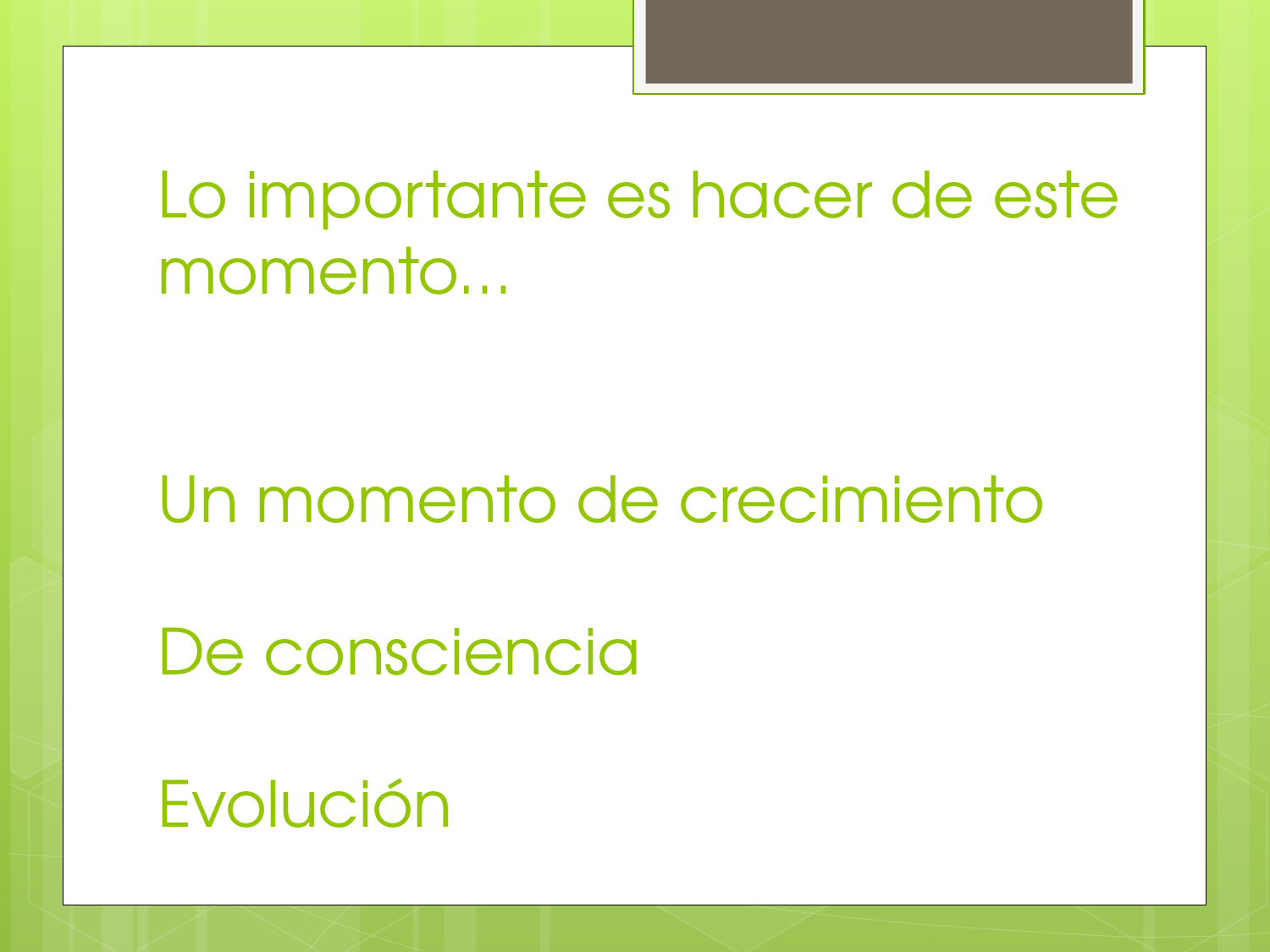

# Lo importante es hacer de este momento… Un momento de crecimiento De consciencia Evolución